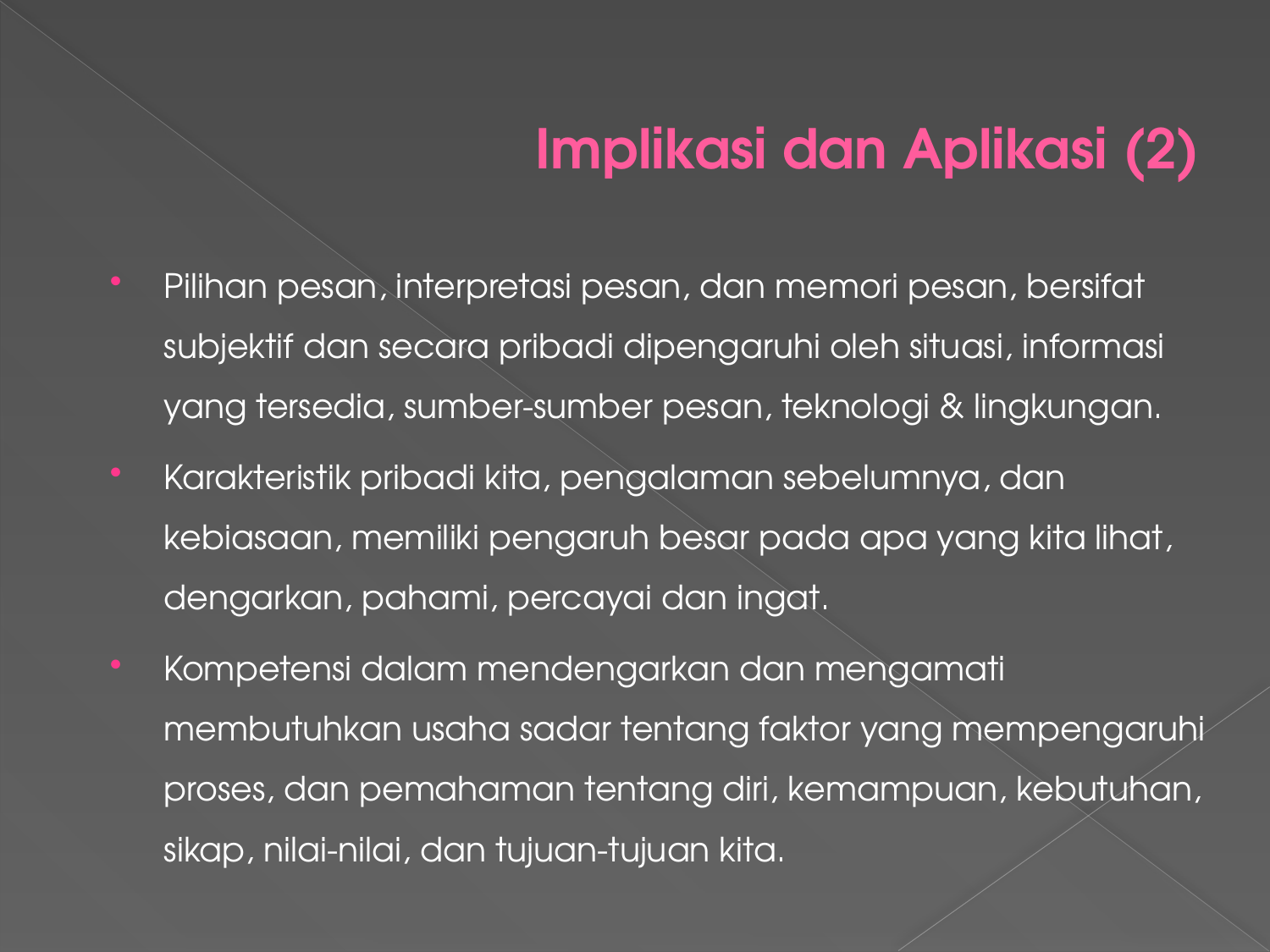

# Implikasi dan Aplikasi (2)
Pilihan pesan, interpretasi pesan, dan memori pesan, bersifat subjektif dan secara pribadi dipengaruhi oleh situasi, informasi yang tersedia, sumber-sumber pesan, teknologi & lingkungan.
Karakteristik pribadi kita, pengalaman sebelumnya, dan kebiasaan, memiliki pengaruh besar pada apa yang kita lihat, dengarkan, pahami, percayai dan ingat.
Kompetensi dalam mendengarkan dan mengamati membutuhkan usaha sadar tentang faktor yang mempengaruhi proses, dan pemahaman tentang diri, kemampuan, kebutuhan, sikap, nilai-nilai, dan tujuan-tujuan kita.